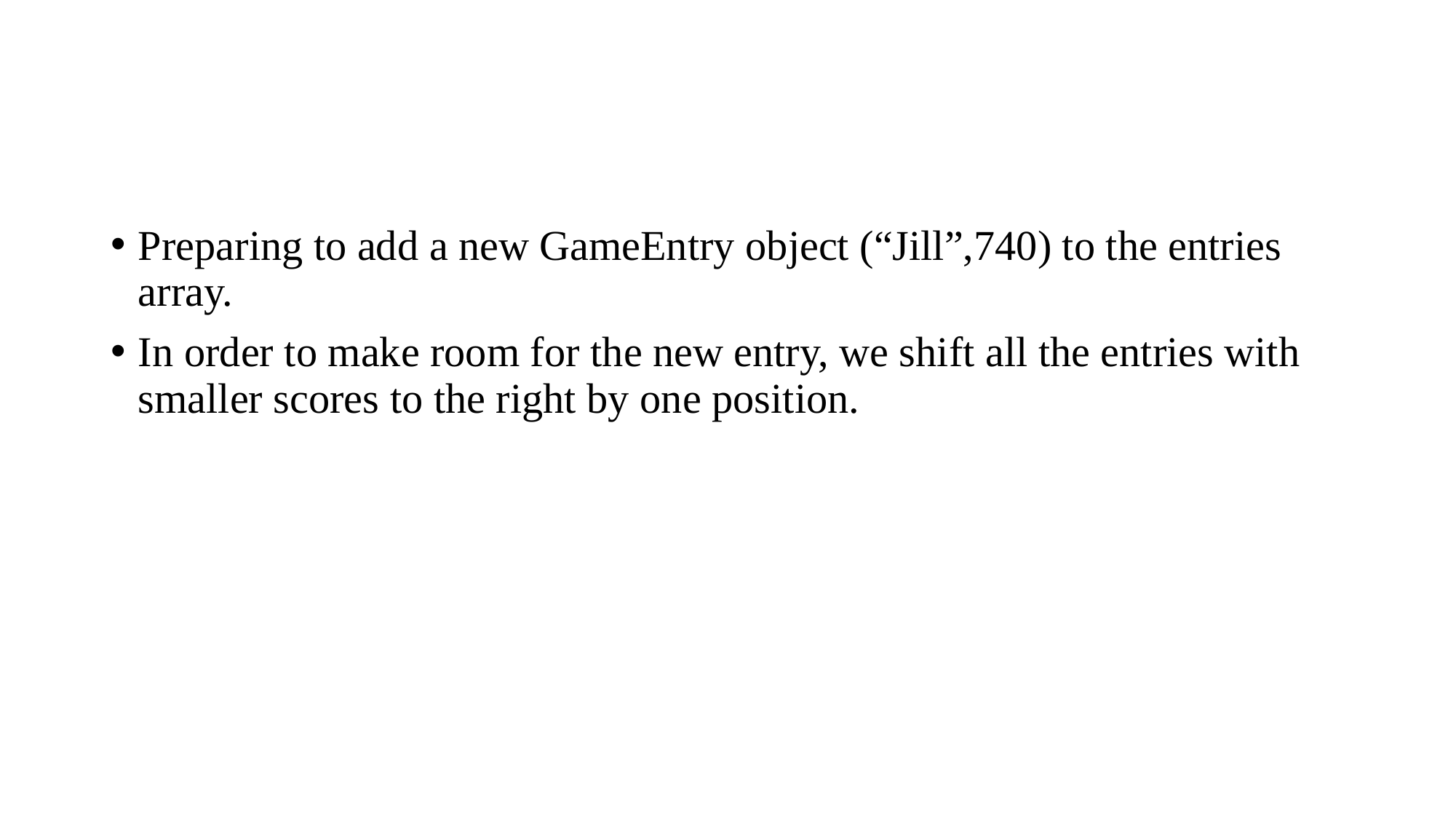

#
Preparing to add a new GameEntry object (“Jill”,740) to the entries array.
In order to make room for the new entry, we shift all the entries with smaller scores to the right by one position.